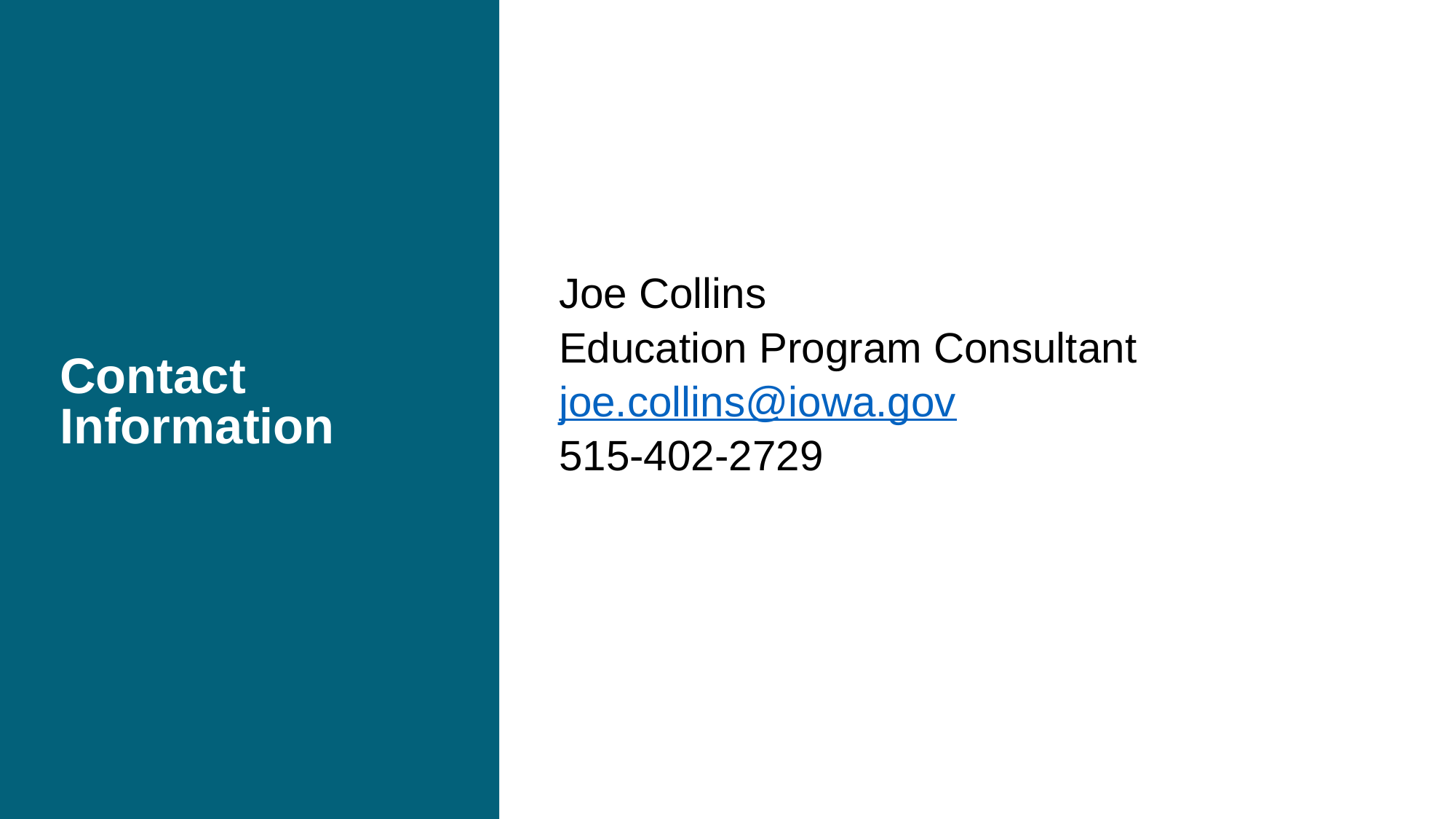

# Contact Information
Joe Collins
Education Program Consultant
joe.collins@iowa.gov
515-402-2729